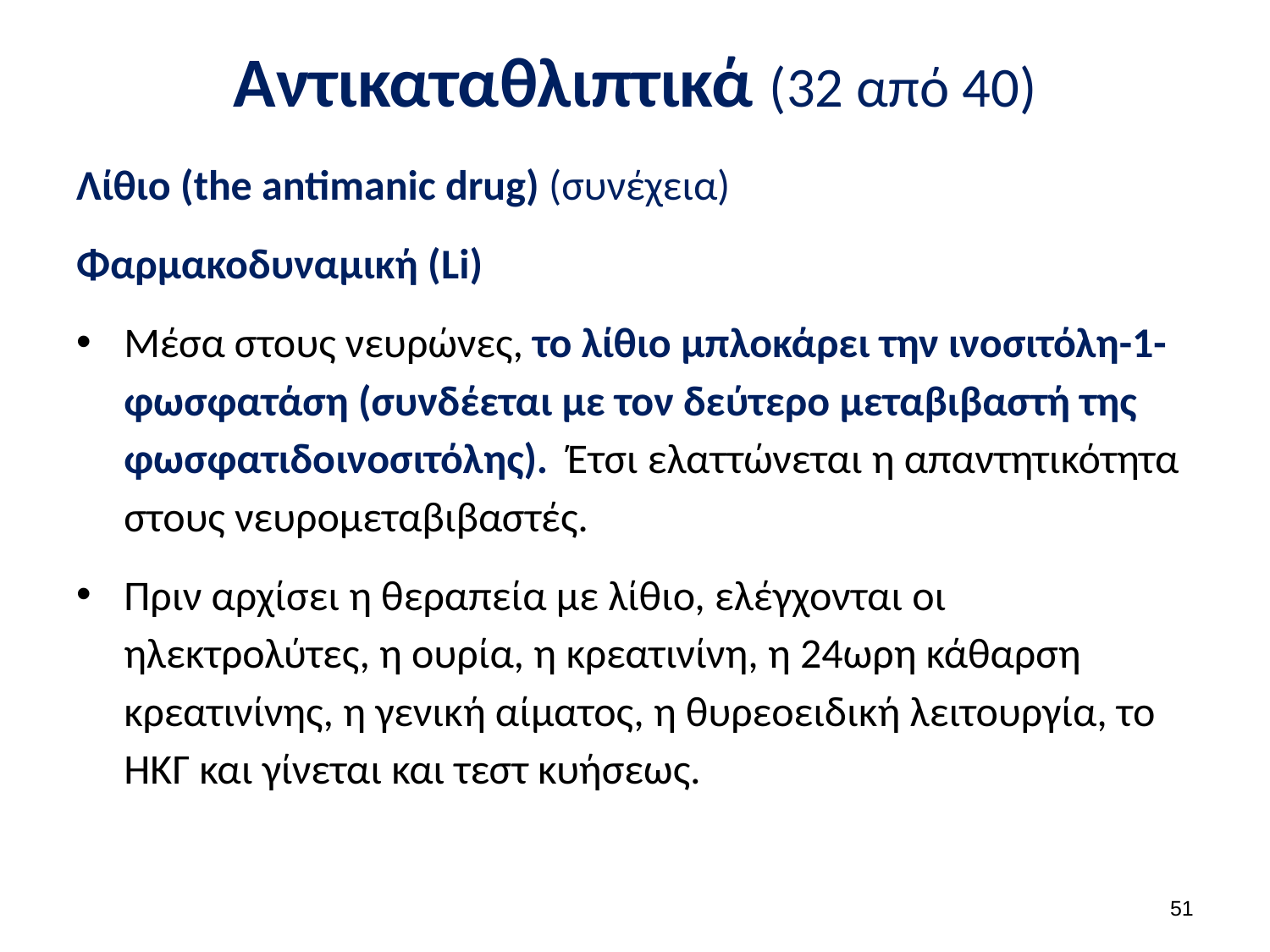

# Αντικαταθλιπτικά (32 από 40)
Λίθιο (the antimanic drug) (συνέχεια)
Φαρμακοδυναμική (Li)
Μέσα στους νευρώνες, το λίθιο μπλοκάρει την ινοσιτόλη-1- φωσφατάση (συνδέεται με τον δεύτερο μεταβιβαστή της φωσφατιδοινοσιτόλης).  Έτσι ελαττώνεται η απαντητικότητα στους νευρομεταβιβαστές.
Πριν αρχίσει η θεραπεία με λίθιο, ελέγχονται οι ηλεκτρολύτες, η ουρία, η κρεατινίνη, η 24ωρη κάθαρση κρεατινίνης, η γενική αίματος, η θυρεοειδική λειτουργία, το ΗΚΓ και γίνεται και τεστ κυήσεως.

51